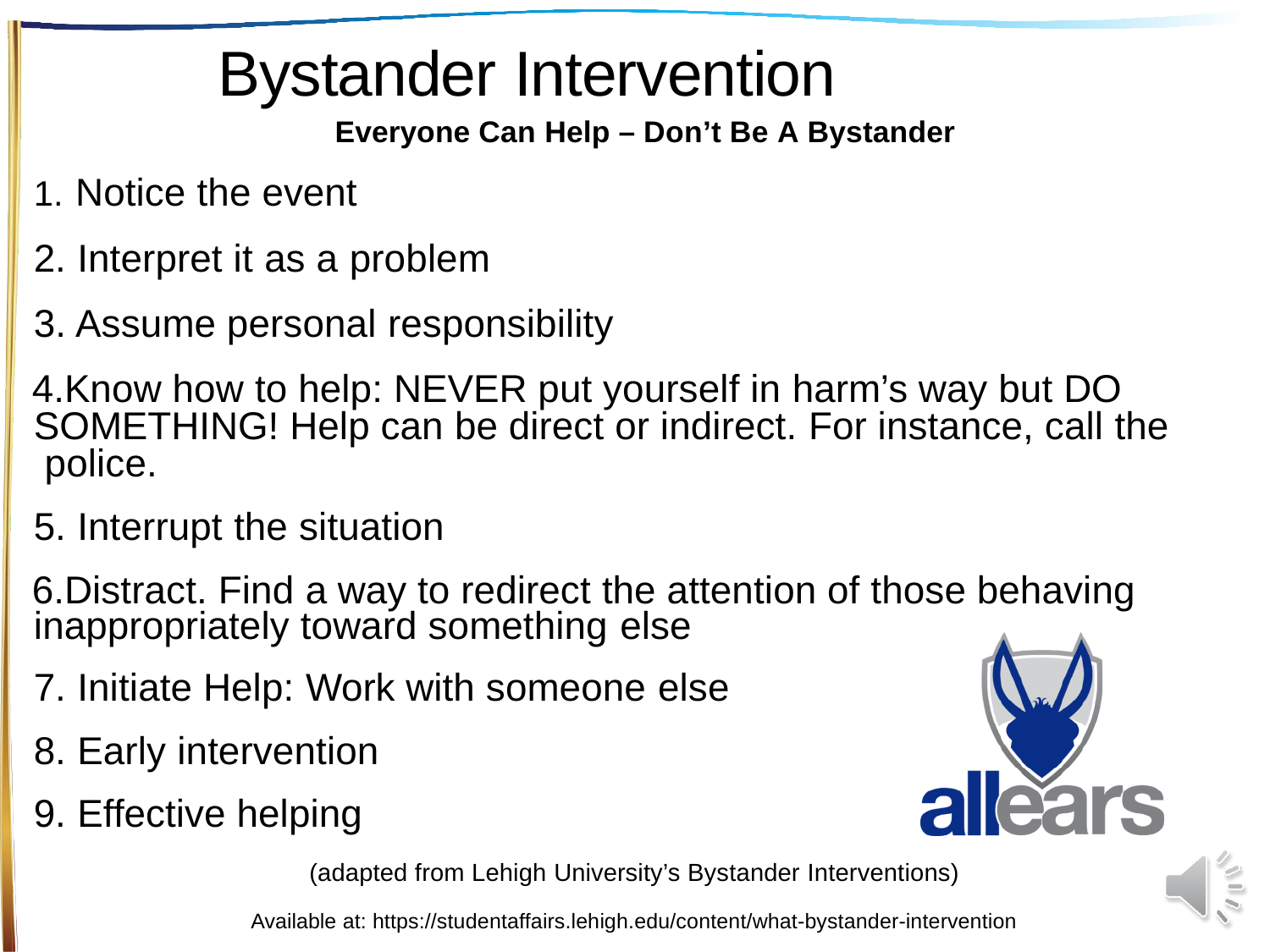

# Bystander Intervention
Everyone Can Help – Don’t Be A Bystander
Notice the event
Interpret it as a problem
Assume personal responsibility
Know how to help: NEVER put yourself in harm’s way but DO  SOMETHING! Help can be direct or indirect. For instance, call the  police.
Interrupt the situation
Distract. Find a way to redirect the attention of those behaving  inappropriately toward something else
Initiate Help: Work with someone else
Early intervention
Effective helping
(adapted from Lehigh University’s Bystander Interventions)
Available at: https://studentaffairs.lehigh.edu/content/what-bystander-intervention